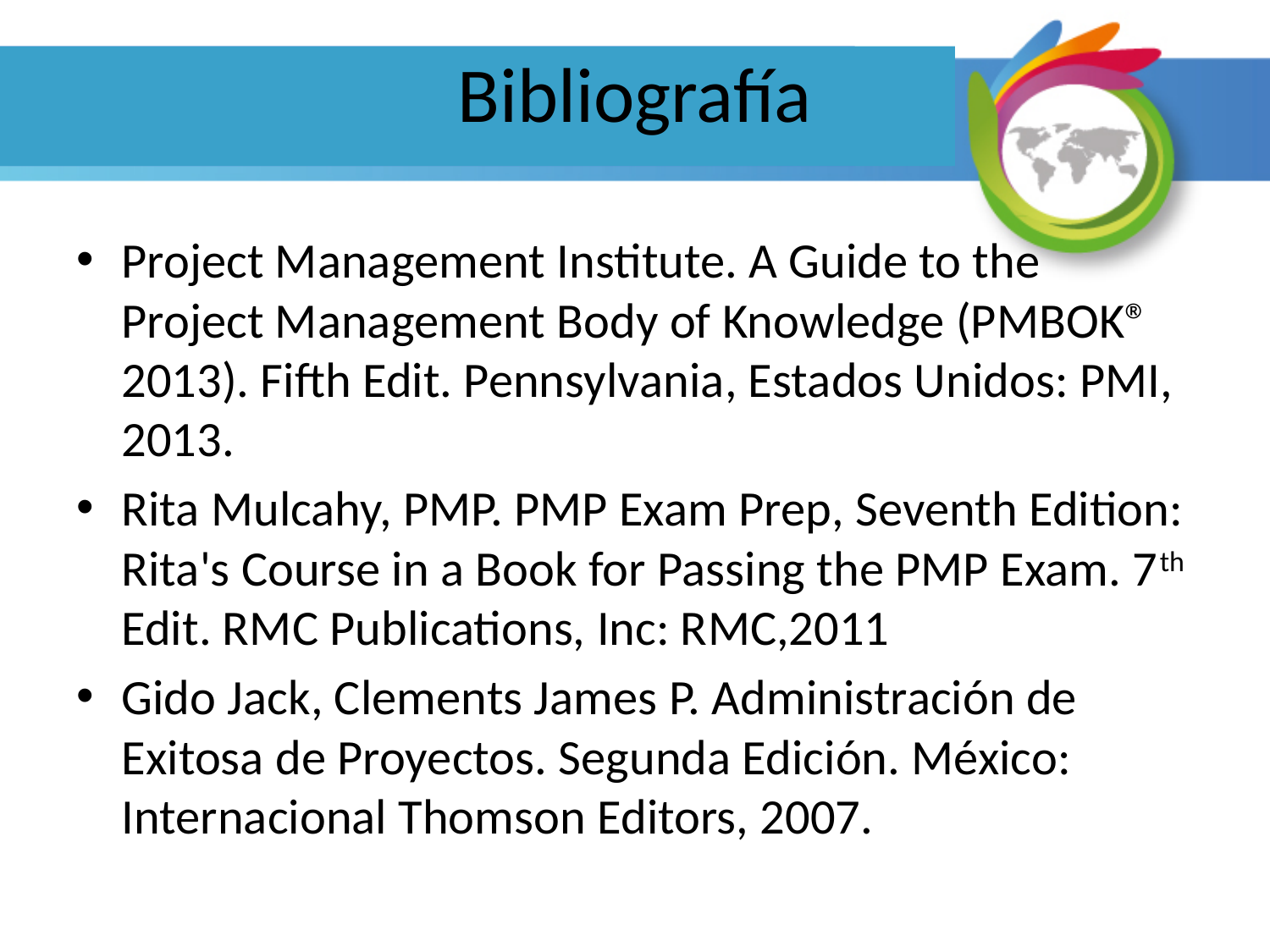

# Bibliografía
Project Management Institute. A Guide to the Project Management Body of Knowledge (PMBOK® 2013). Fifth Edit. Pennsylvania, Estados Unidos: PMI, 2013.
Rita Mulcahy, PMP. PMP Exam Prep, Seventh Edition: Rita's Course in a Book for Passing the PMP Exam. 7th Edit. RMC Publications, Inc: RMC,2011
Gido Jack, Clements James P. Administración de Exitosa de Proyectos. Segunda Edición. México: Internacional Thomson Editors, 2007.